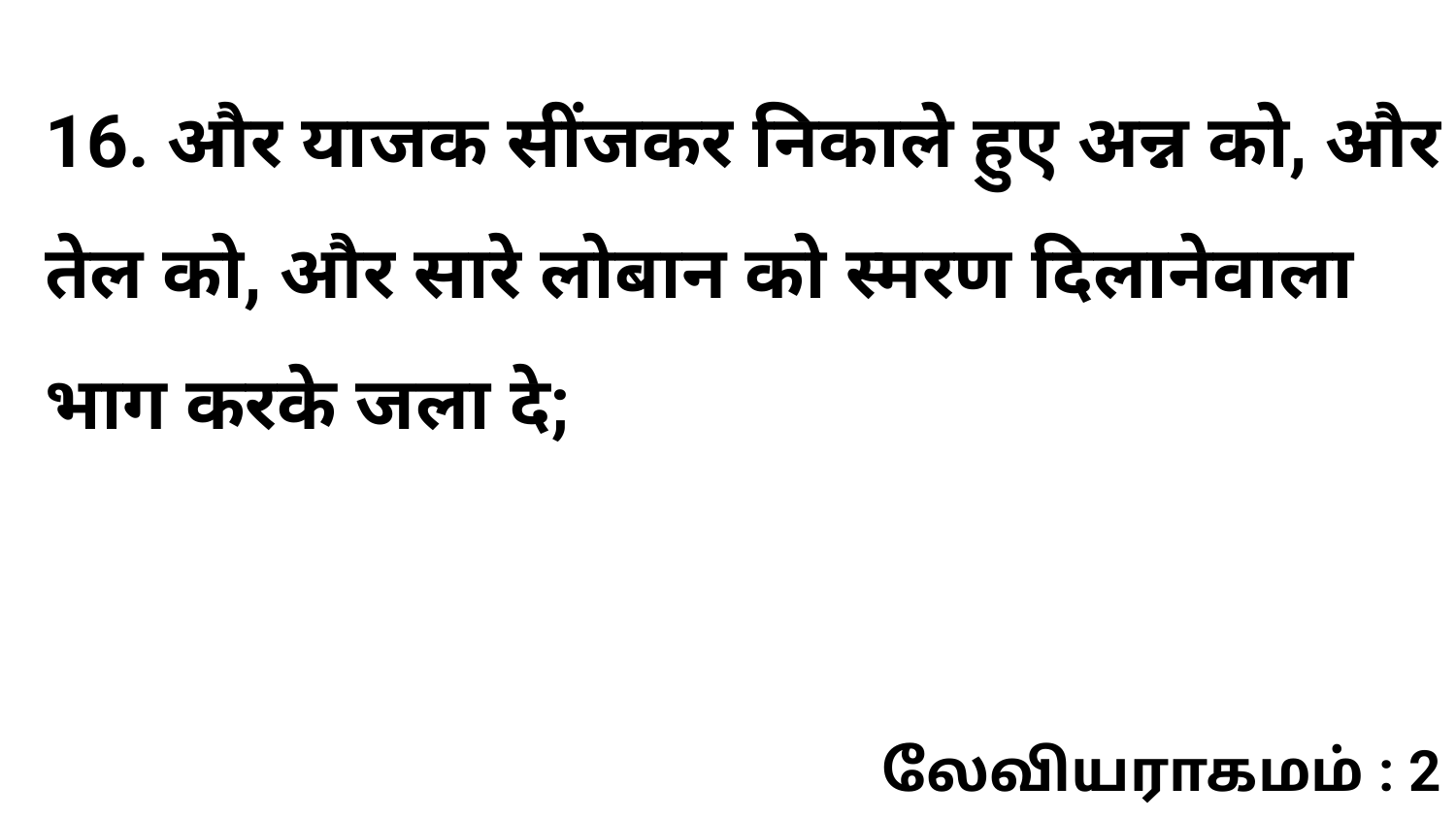

16. और याजक सींजकर निकाले हुए अन्न को, और तेल को, और सारे लोबान को स्मरण दिलानेवाला भाग करके जला दे;
லேவியராகமம் : 2